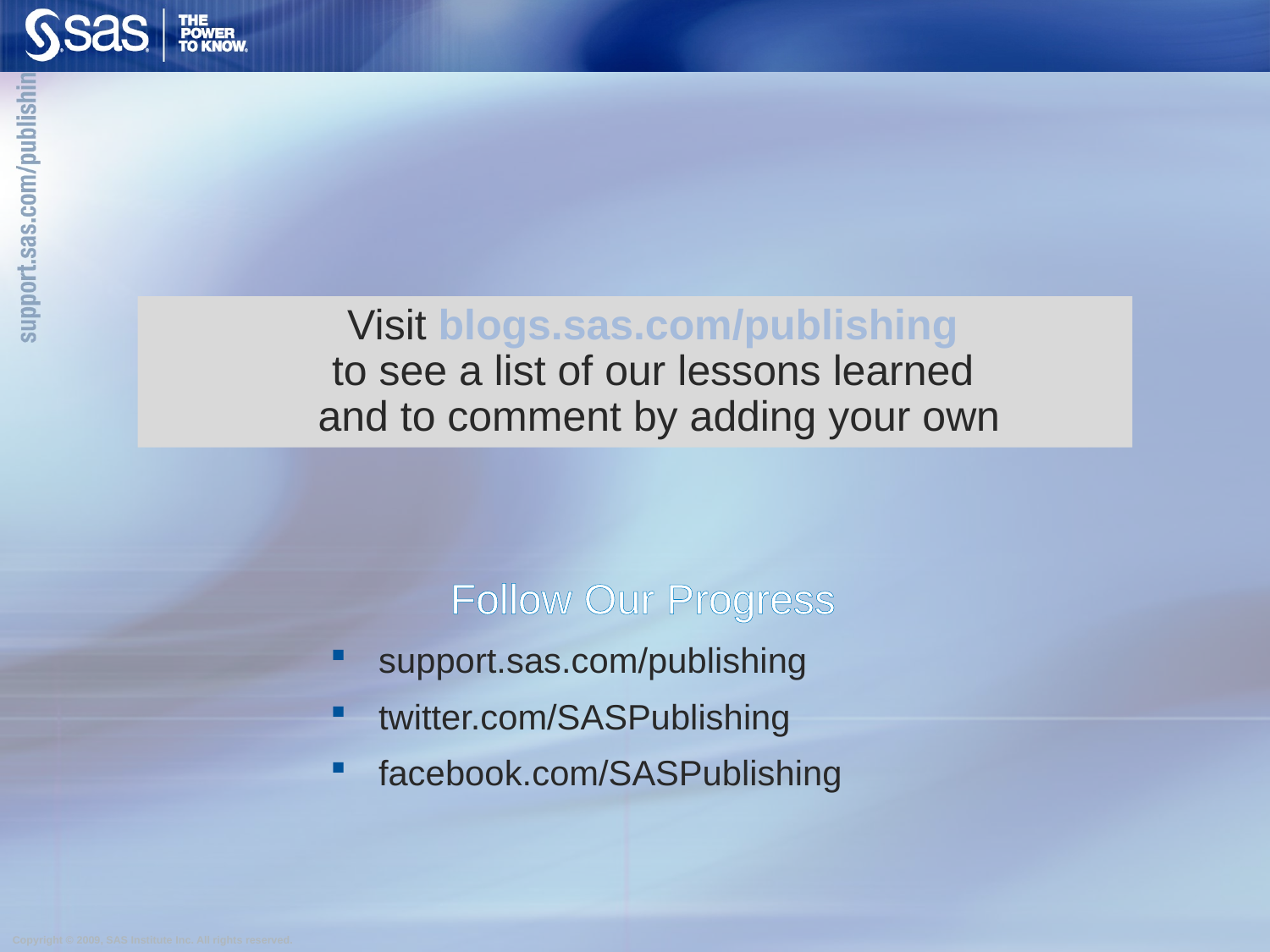

Visit blogs.sas.com/publishing
to see a list of our lessons learned
and to comment by adding your own
Follow Our Progress
support.sas.com/publishing
twitter.com/SASPublishing
facebook.com/SASPublishing